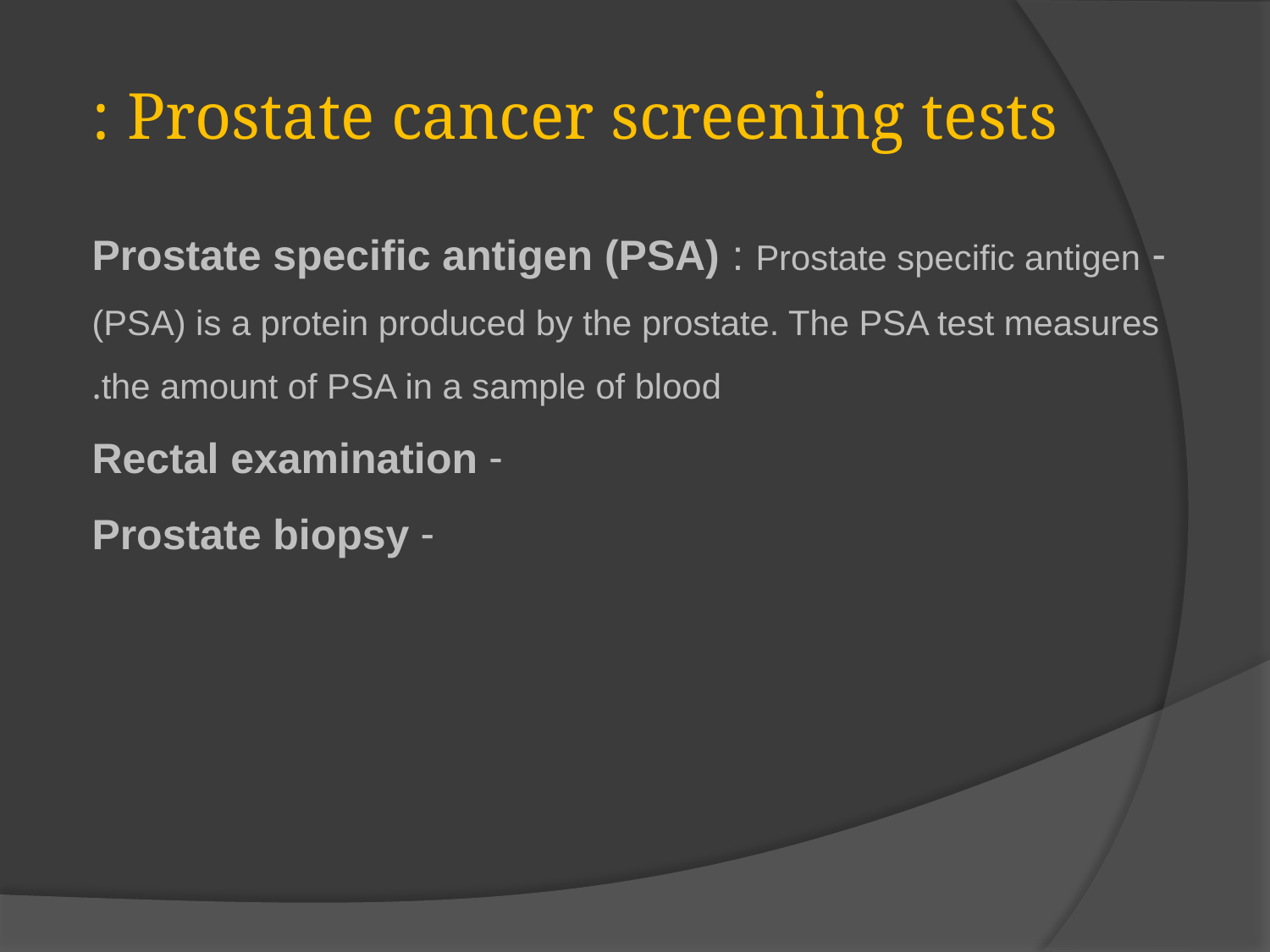

Prostate cancer screening tests :

- Prostate specific antigen (PSA) : Prostate specific antigen (PSA) is a protein produced by the prostate. The PSA test measures the amount of PSA in a sample of blood.
- Rectal examination
- Prostate biopsy